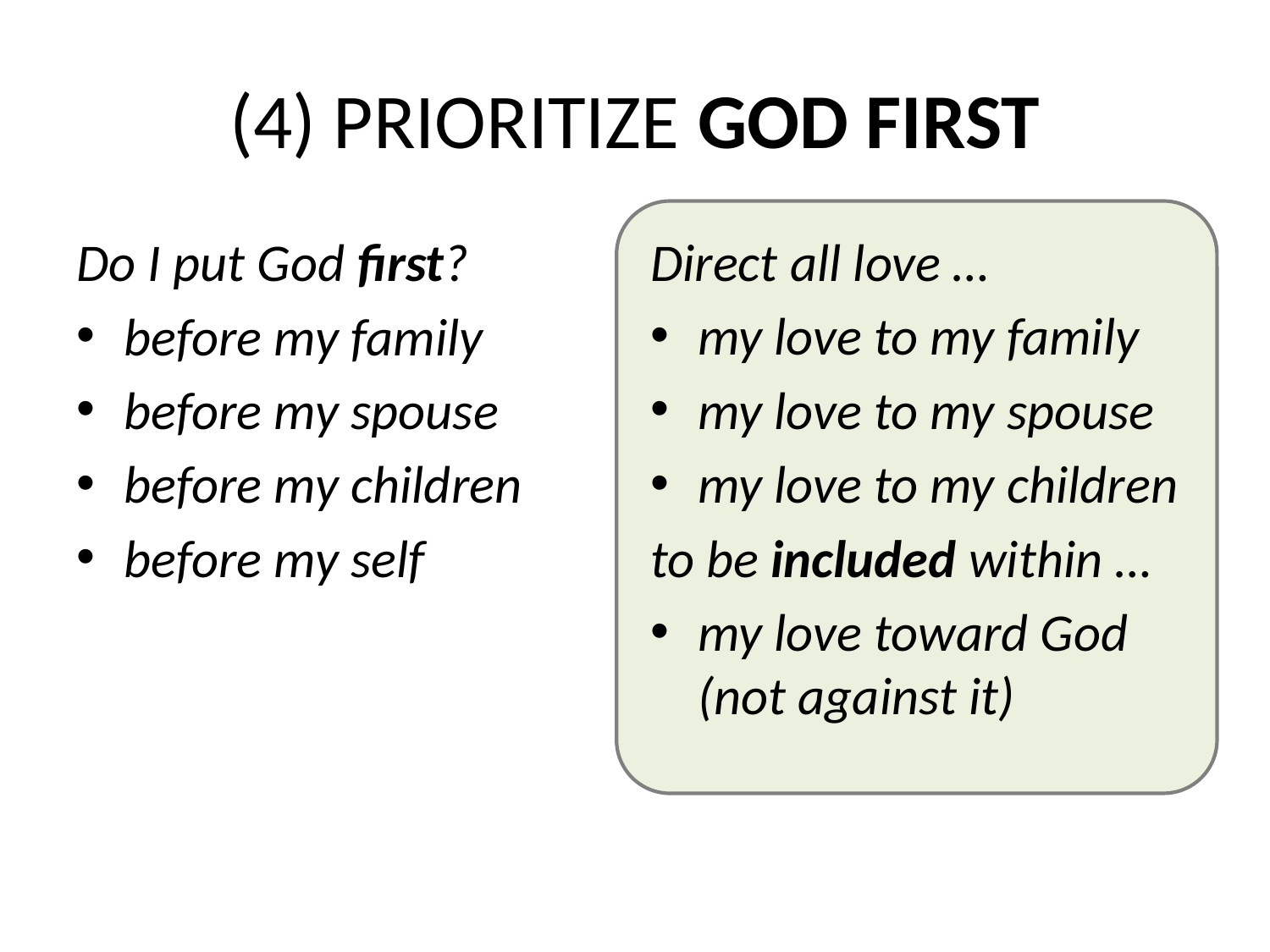

# (4) PRIORITIZE GOD FIRST

Do I put God first?
before my family
before my spouse
before my children
before my self

Direct all love …
my love to my family
my love to my spouse
my love to my children
to be included within …
my love toward God
(not against it)